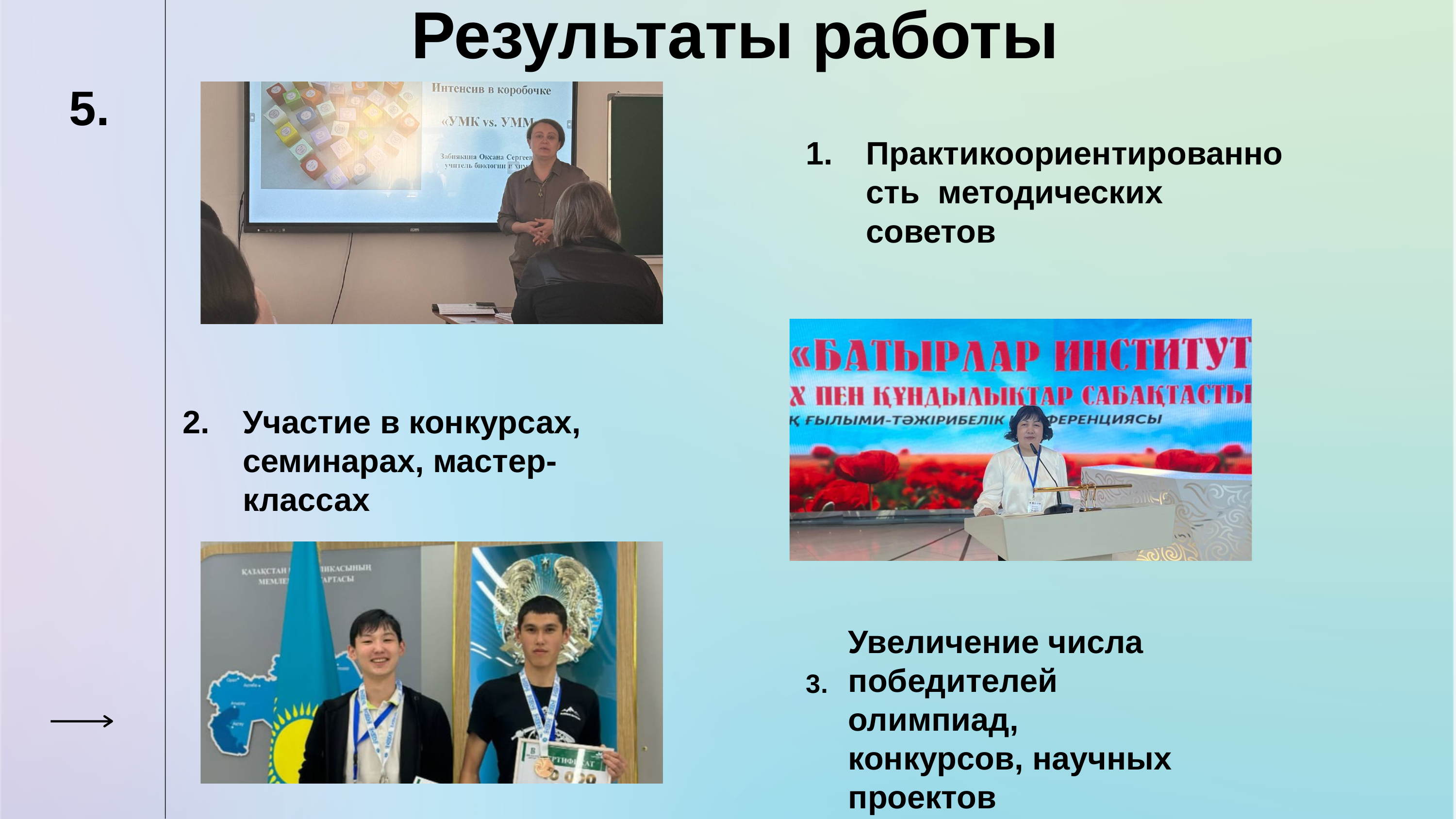

Результаты работы
5.

1.
Практикоориентированность  методических советов

2.
Участие в конкурсах, семинарах, мастер-классах

Увеличение числа победителей олимпиад, конкурсов, научных проектов
3.